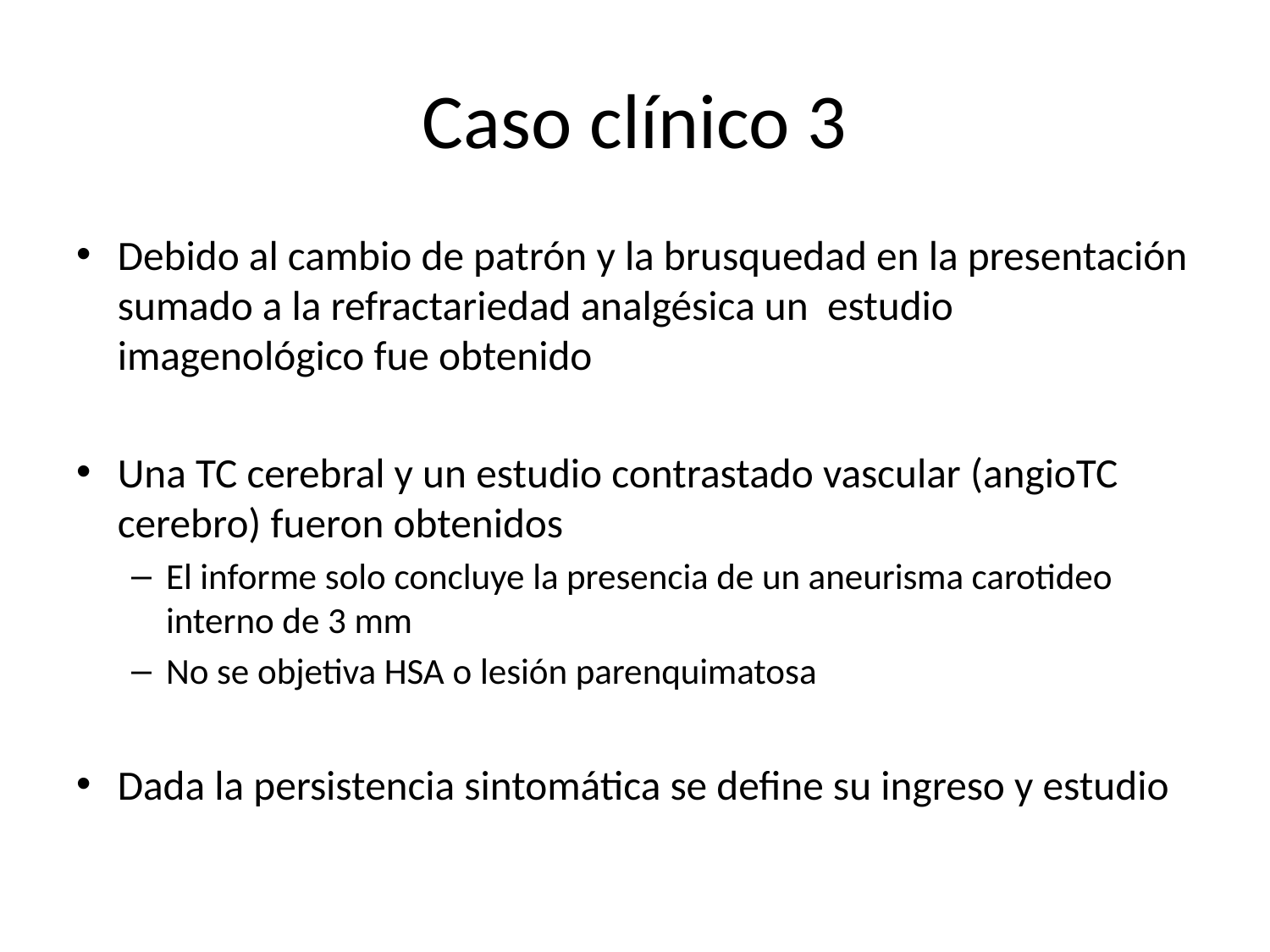

# Caso clínico 3
Debido al cambio de patrón y la brusquedad en la presentación sumado a la refractariedad analgésica un  estudio imagenológico fue obtenido

Una TC cerebral y un estudio contrastado vascular (angioTC cerebro) fueron obtenidos
El informe solo concluye la presencia de un aneurisma carotideo interno de 3 mm
No se objetiva HSA o lesión parenquimatosa

Dada la persistencia sintomática se define su ingreso y estudio